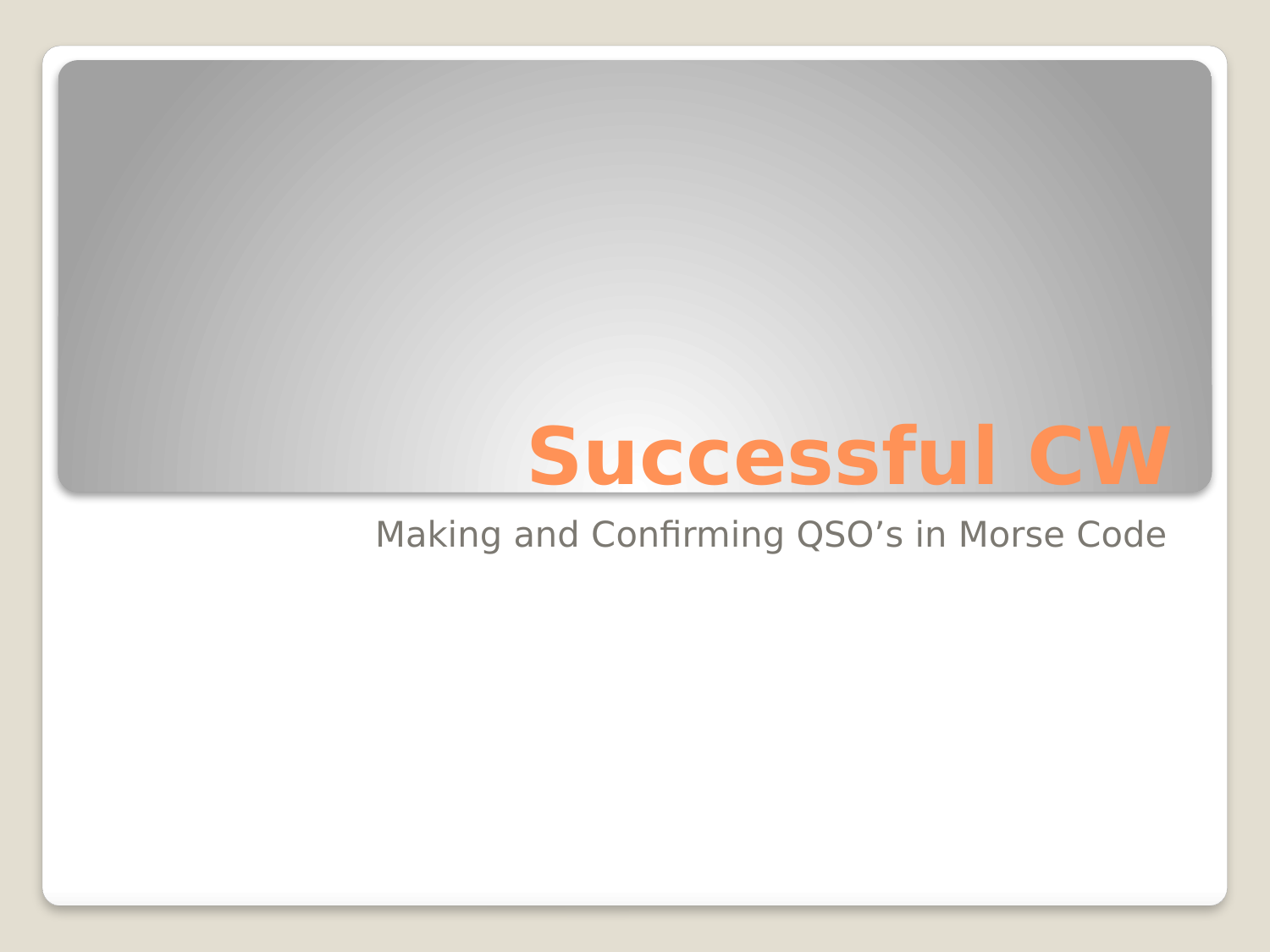

# Successful CW
Making and Confirming QSO’s in Morse Code